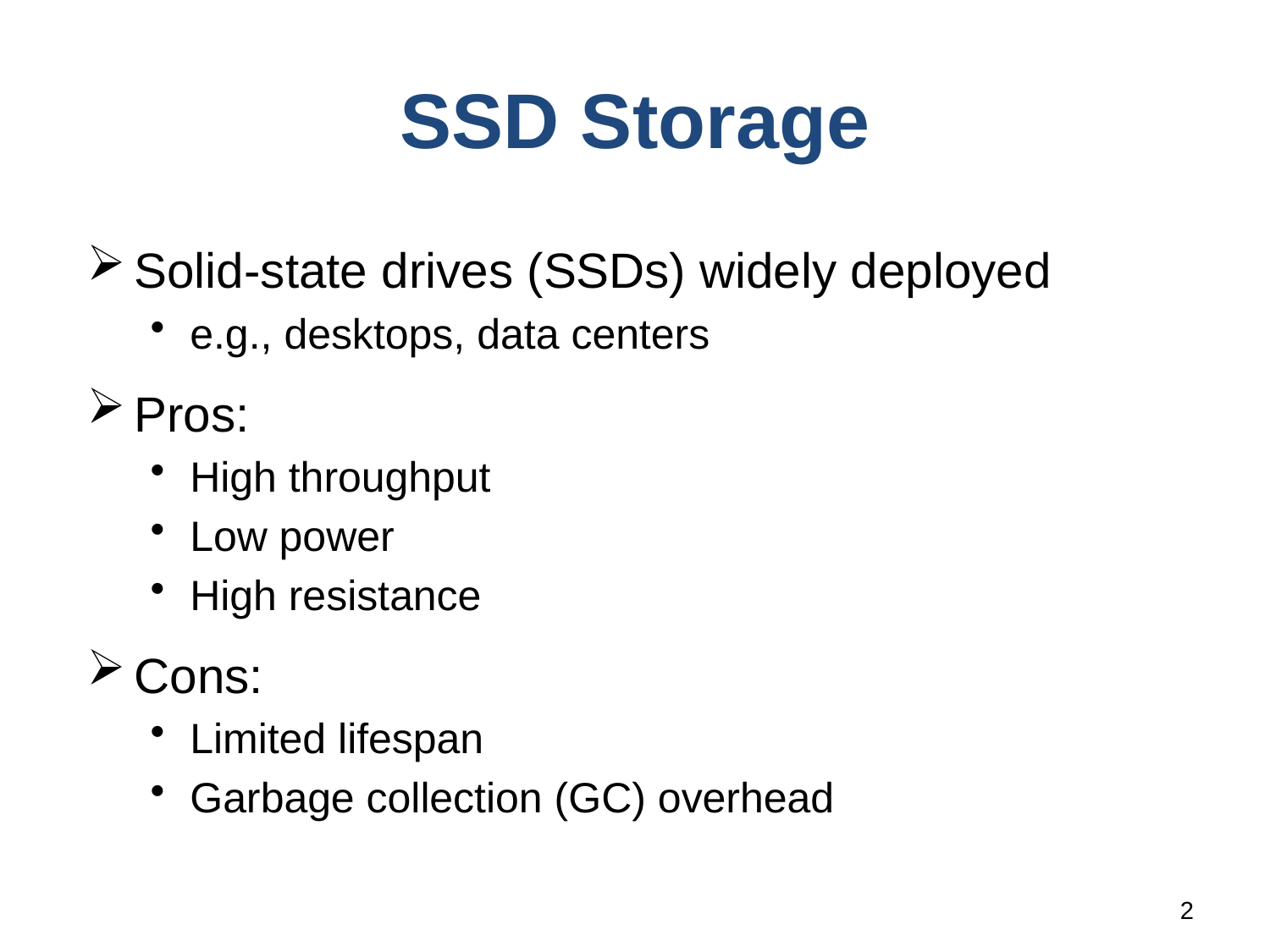

# SSD Storage
Solid-state drives (SSDs) widely deployed
e.g., desktops, data centers
Pros:
High throughput
Low power
High resistance
Cons:
Limited lifespan
Garbage collection (GC) overhead
2